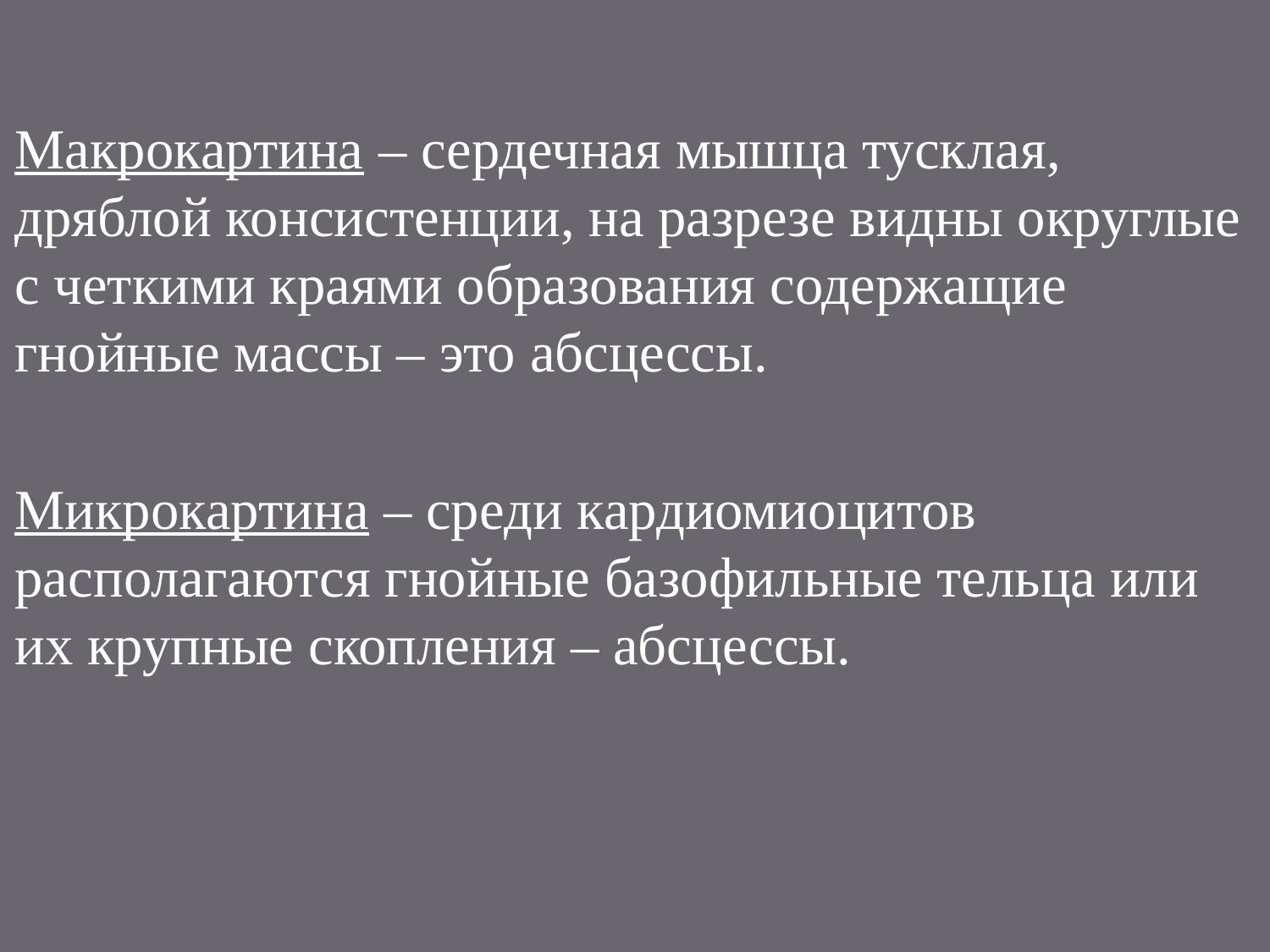

Макрокартина – сердечная мышца тусклая, дряблой консистенции, на разрезе видны округлые с четкими краями образования содержащие гнойные массы – это абсцессы.

Микрокартина – среди кардиомиоцитов располагаются гнойные базофильные тельца или их крупные скопления – абсцессы.